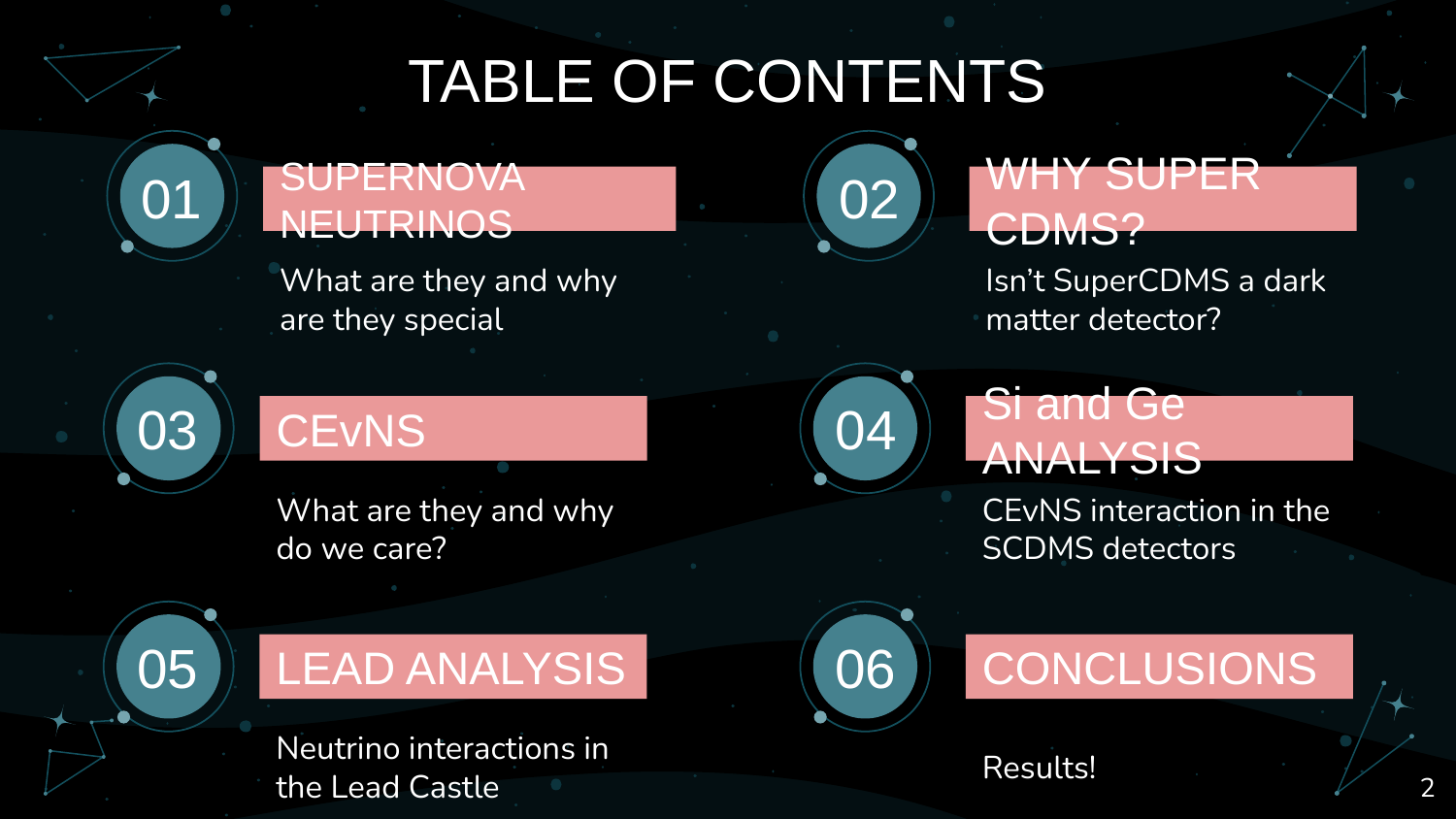

# TABLE OF CONTENTS

01
02
SUPERNOVA NEUTRINOS
WHY SUPER CDMS?
What are they and why are they special
Isn’t SuperCDMS a dark matter detector?

03
04
CEvNS
Si and Ge ANALYSIS
What are they and why do we care?
CEvNS interaction in the SCDMS detectors

05
06
LEAD ANALYSIS
CONCLUSIONS

Neutrino interactions in the Lead Castle
Results!
2